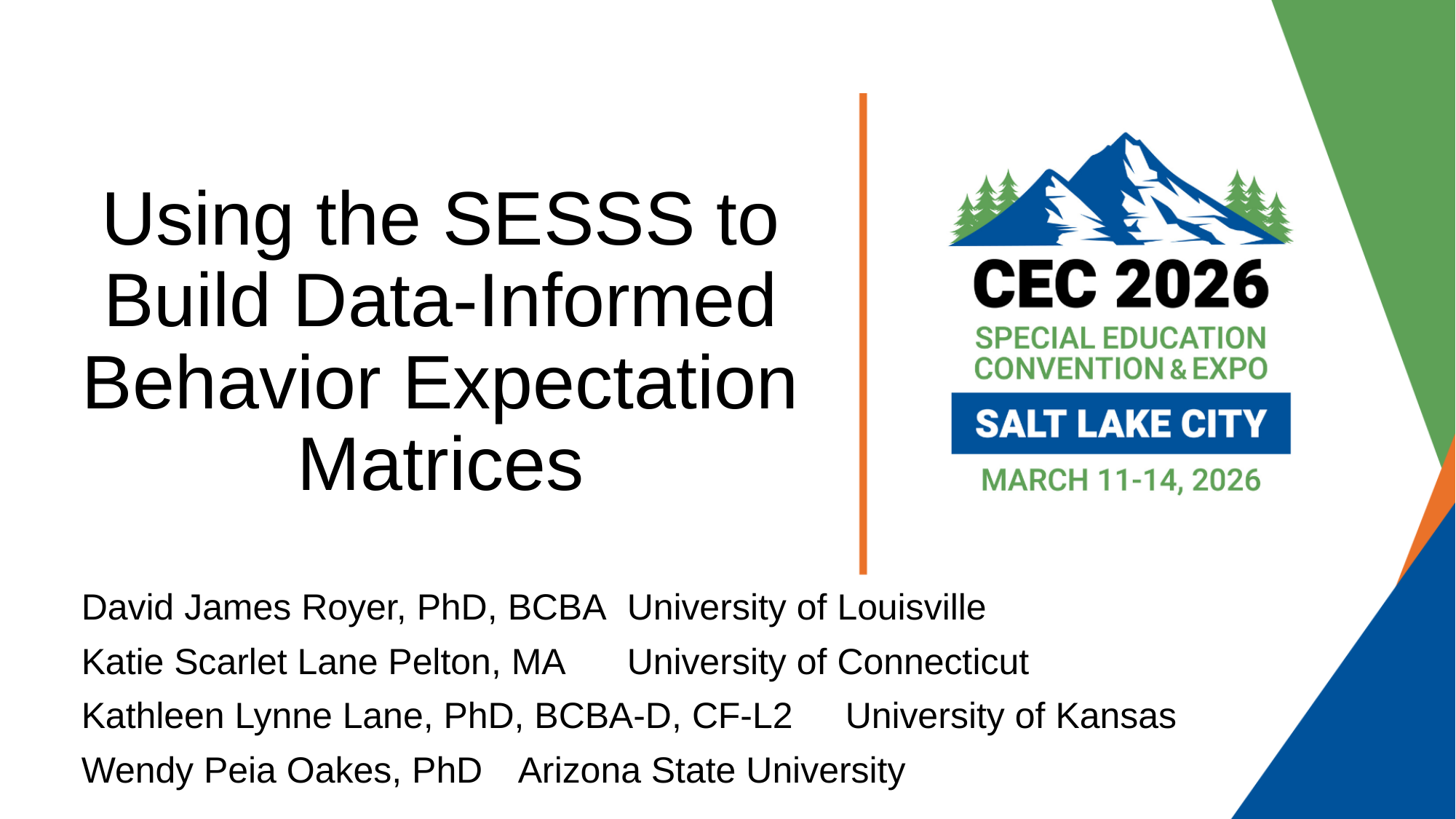

# Using the SESSS to Build Data-Informed Behavior Expectation Matrices
David James Royer, PhD, BCBA	University of Louisville
Katie Scarlet Lane Pelton, MA	University of Connecticut
Kathleen Lynne Lane, PhD, BCBA-D, CF-L2	University of Kansas
Wendy Peia Oakes, PhD	Arizona State University